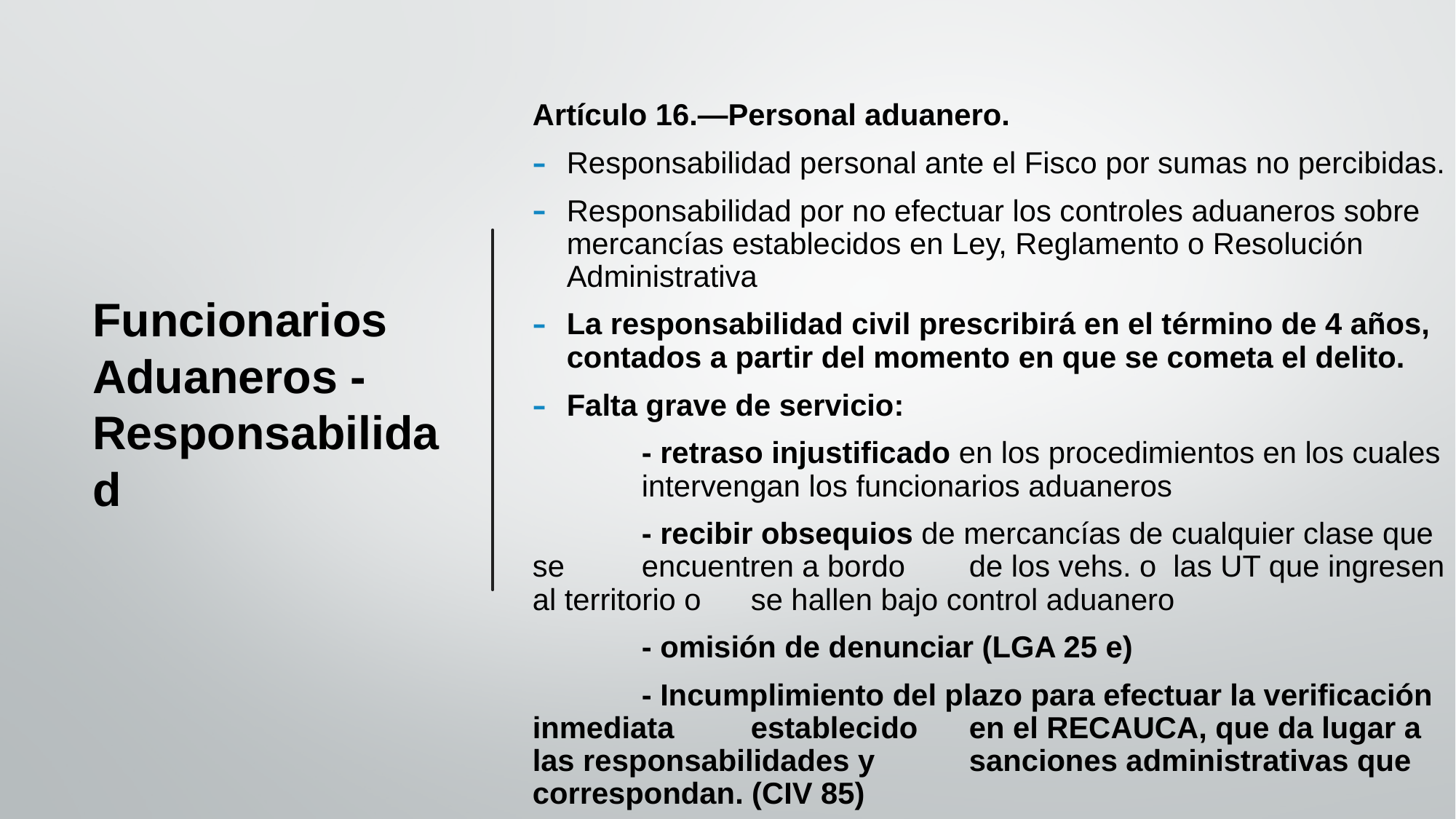

# Funcionarios Aduaneros - Responsabilidad
Artículo 16.—Personal aduanero.
Responsabilidad personal ante el Fisco por sumas no percibidas.
Responsabilidad por no efectuar los controles aduaneros sobre mercancías establecidos en Ley, Reglamento o Resolución Administrativa
La responsabilidad civil prescribirá en el término de 4 años, contados a partir del momento en que se cometa el delito.
Falta grave de servicio:
	- retraso injustificado en los procedimientos en los cuales 	intervengan los funcionarios aduaneros
	- recibir obsequios de mercancías de cualquier clase que se 	encuentren a bordo 	de los vehs. o  las UT que ingresen al territorio o 	se hallen bajo control aduanero
	- omisión de denunciar (LGA 25 e)
	- Incumplimiento del plazo para efectuar la verificación inmediata 	establecido 	en el RECAUCA, que da lugar a las responsabilidades y 	sanciones administrativas que correspondan. (CIV 85)